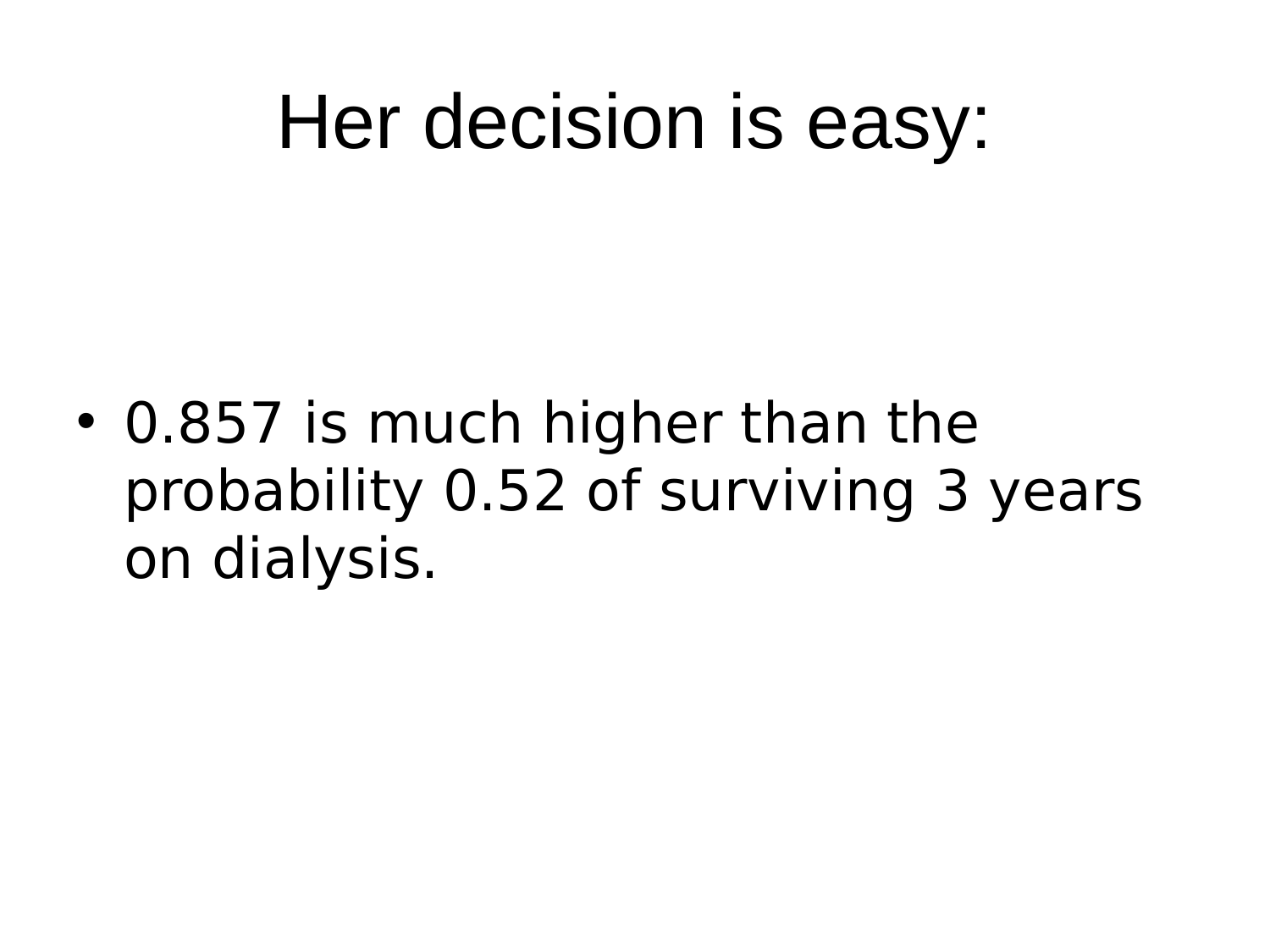

# Her decision is easy:

0.857 is much higher than the probability 0.52 of surviving 3 years on dialysis.